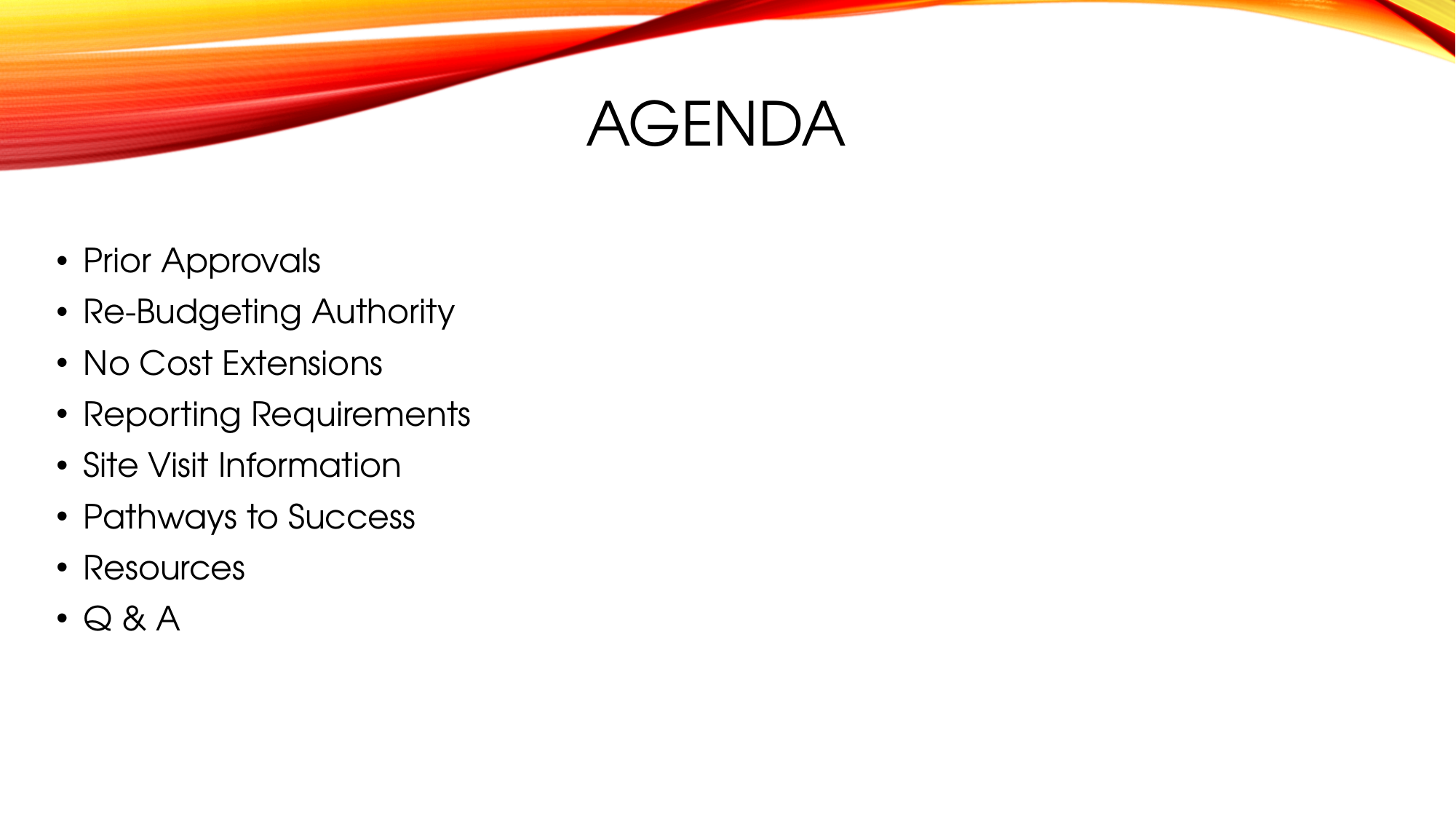

# agenda

Prior Approvals
Re-Budgeting Authority
No Cost Extensions
Reporting Requirements
Site Visit Information
Pathways to Success
Resources
Q & A